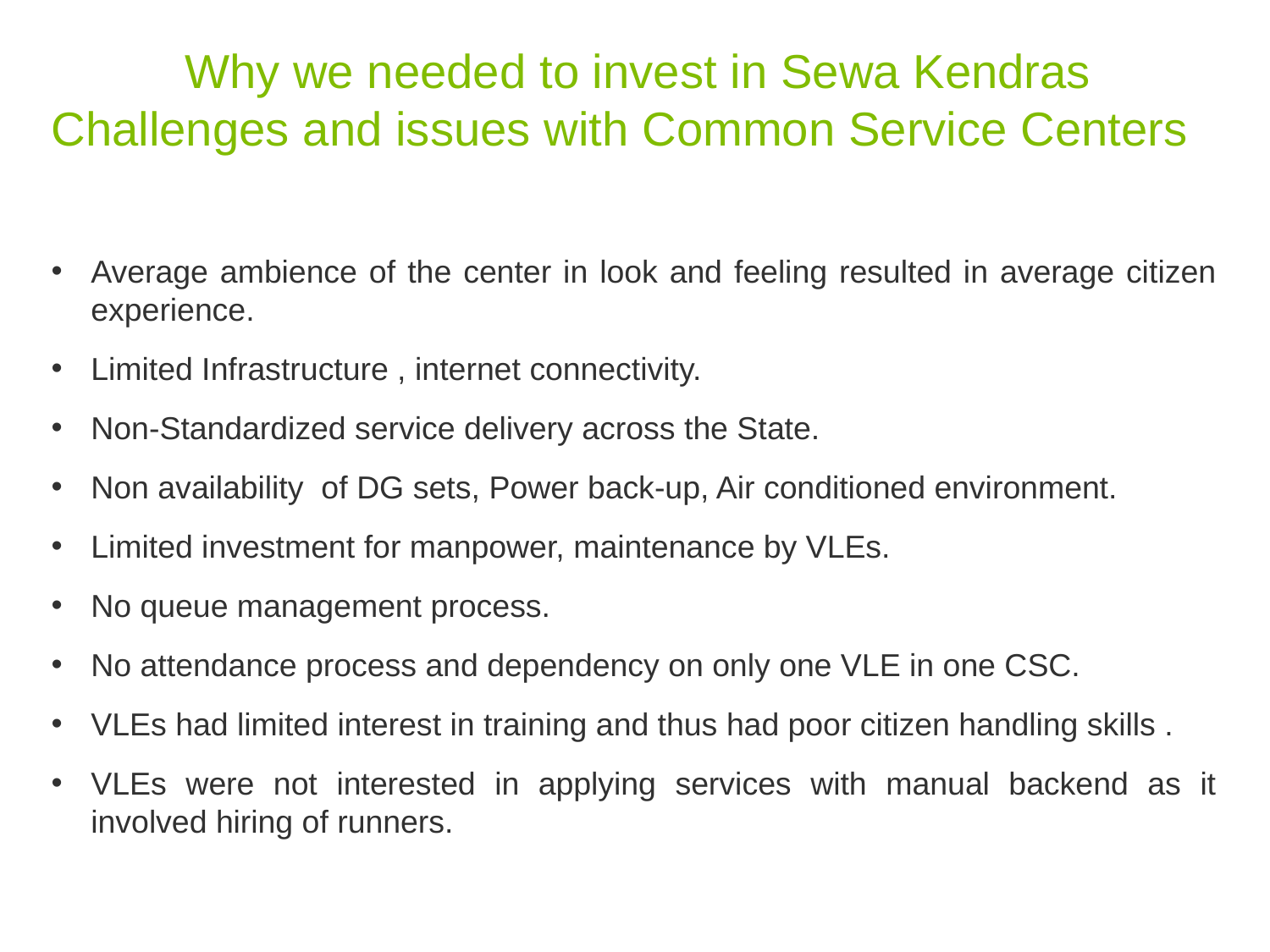

# Why we needed to invest in Sewa Kendras Challenges and issues with Common Service Centers
Average ambience of the center in look and feeling resulted in average citizen experience.
Limited Infrastructure , internet connectivity.
Non-Standardized service delivery across the State.
Non availability  of DG sets, Power back-up, Air conditioned environment.
Limited investment for manpower, maintenance by VLEs.
No queue management process.
No attendance process and dependency on only one VLE in one CSC.
VLEs had limited interest in training and thus had poor citizen handling skills .
VLEs were not interested in applying services with manual backend as it involved hiring of runners.